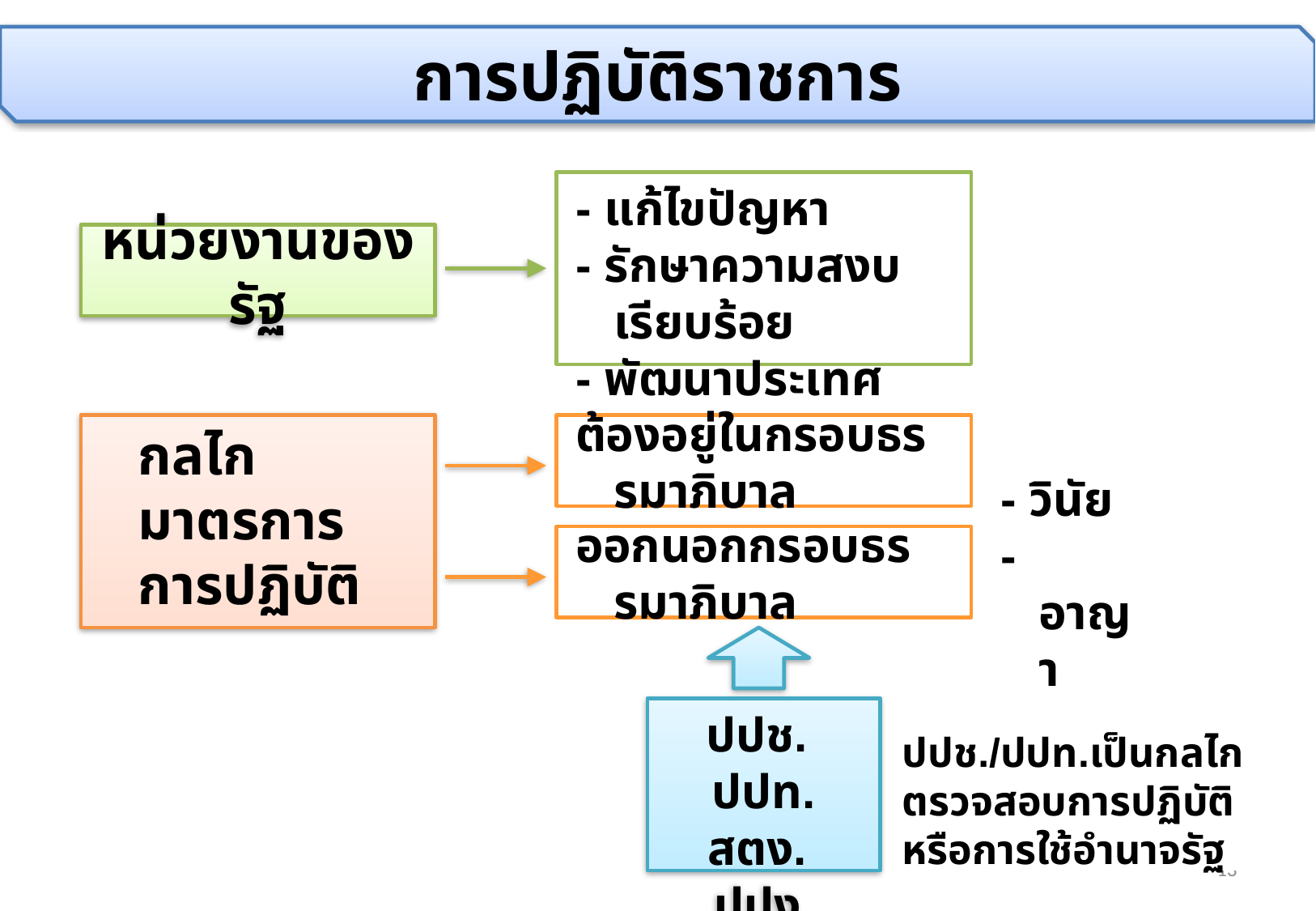

การปฏิบัติราชการ
- แก้ไขปัญหา
- รักษาความสงบเรียบร้อย
- พัฒนาประเทศ
หน่วยงานของรัฐ
กลไก
มาตรการ
การปฏิบัติ
ต้องอยู่ในกรอบธรรมาภิบาล
- วินัย
- อาญา
ออกนอกกรอบธรรมาภิบาล

ปปช.  ปปท.
สตง.  ปปง.
ฯลฯ
ปปช./ปปท.เป็นกลไกตรวจสอบการปฏิบัติหรือการใช้อำนาจรัฐ
13